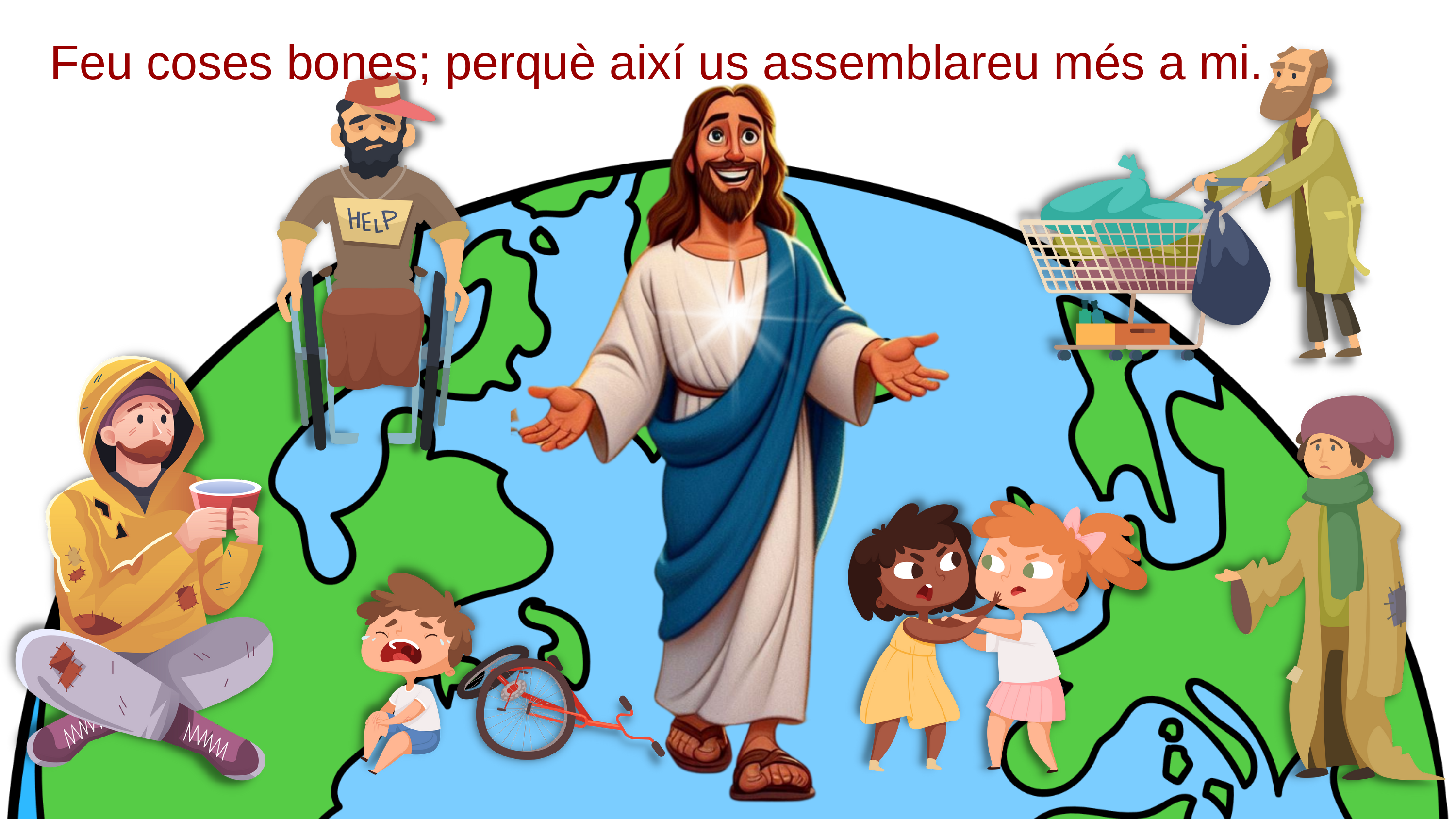

Feu coses bones; perquè així us assemblareu més a mi.